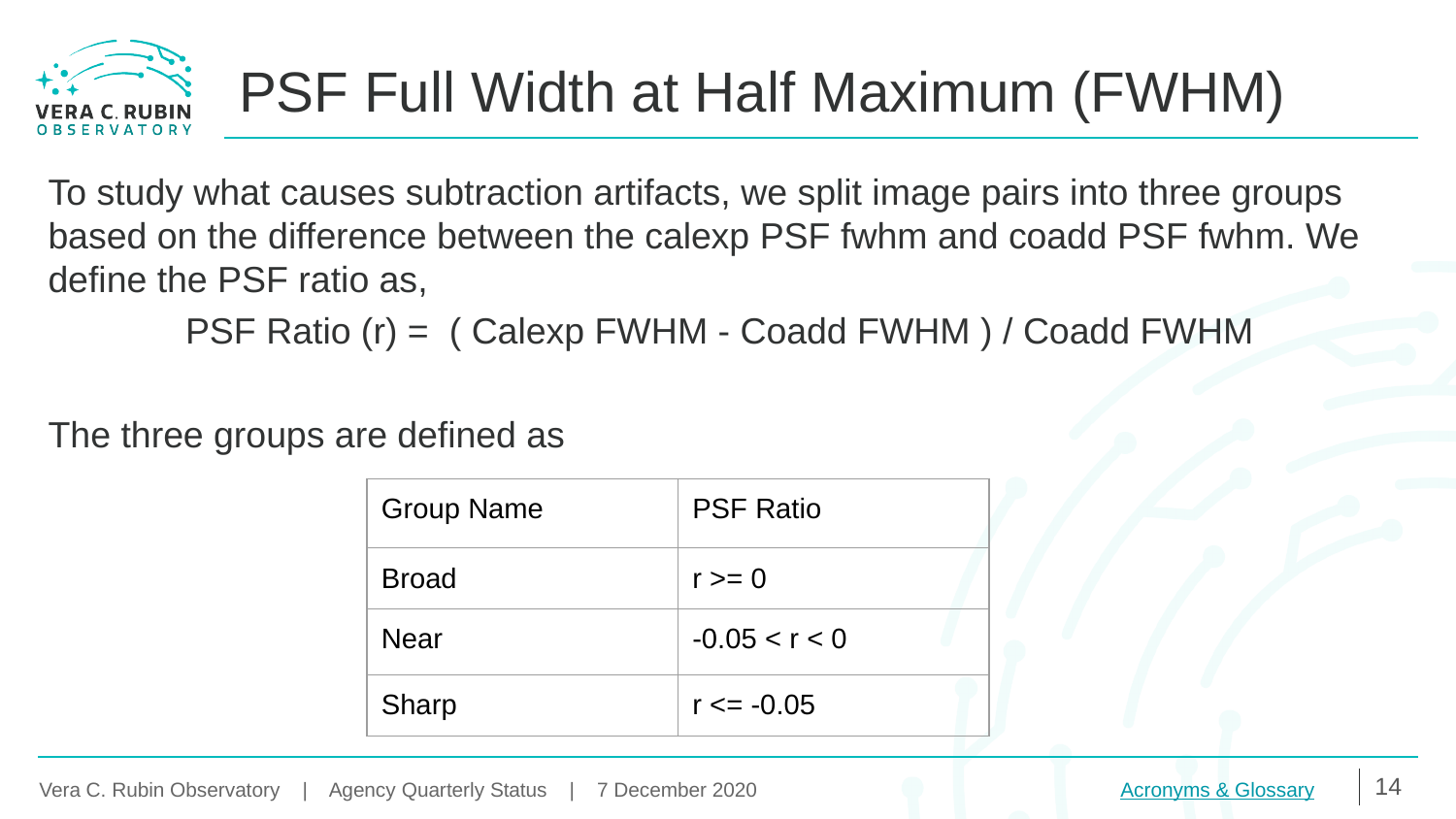

# PSF Full Width at Half Maximum (FWHM)
To study what causes subtraction artifacts, we split image pairs into three groups based on the difference between the calexp PSF fwhm and coadd PSF fwhm. We define the PSF ratio as,
PSF Ratio (r) =  ( Calexp FWHM - Coadd FWHM ) / Coadd FWHM

The three groups are defined as

| Group Name | PSF Ratio |
| --- | --- |
| Broad | r >= 0 |
| Near | -0.05 < r < 0 |
| Sharp | r <= -0.05 |
14